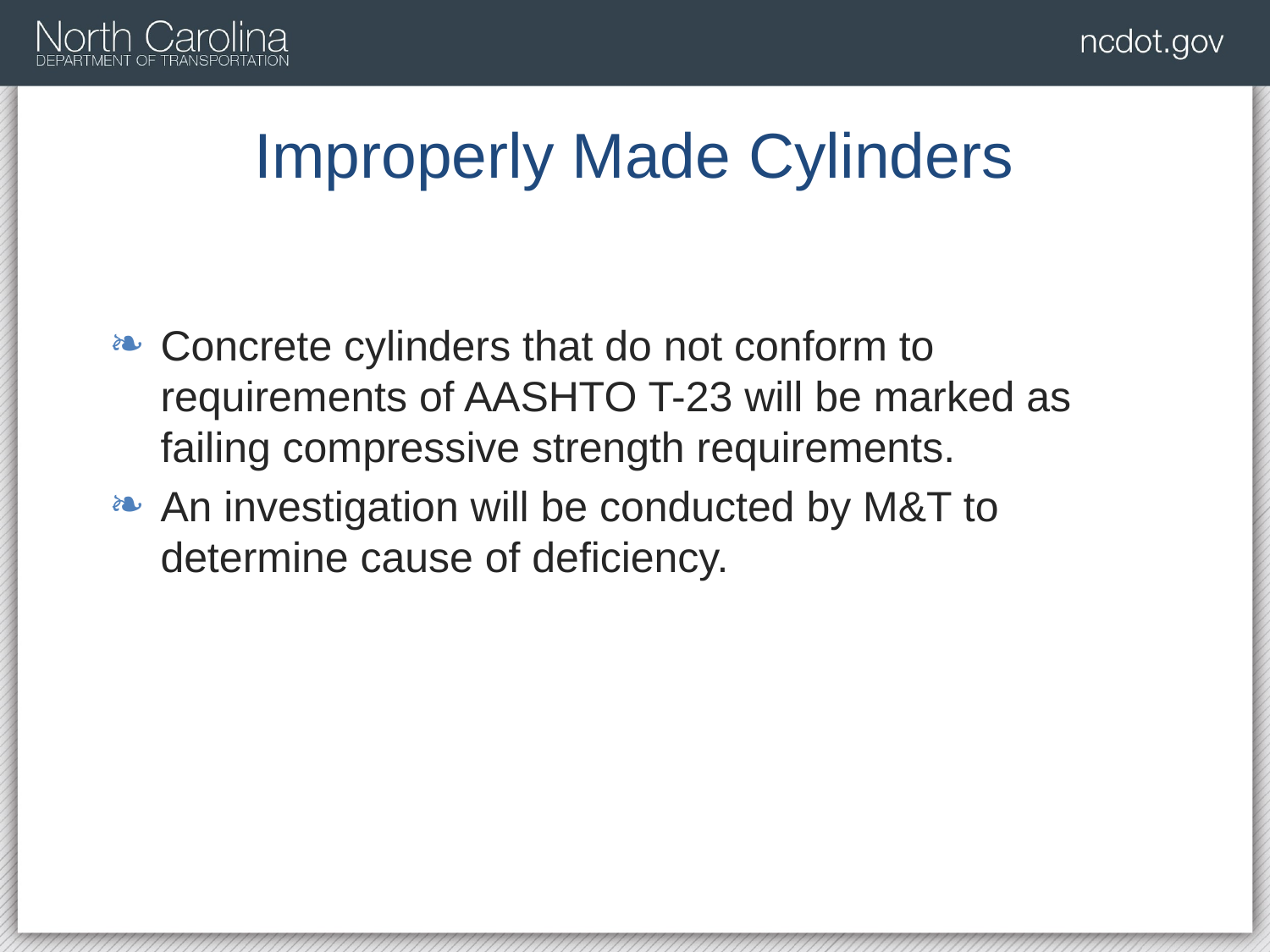

# Improperly Made Cylinders
Concrete cylinders that do not conform to requirements of AASHTO T-23 will be marked as failing compressive strength requirements.
An investigation will be conducted by M&T to determine cause of deficiency.